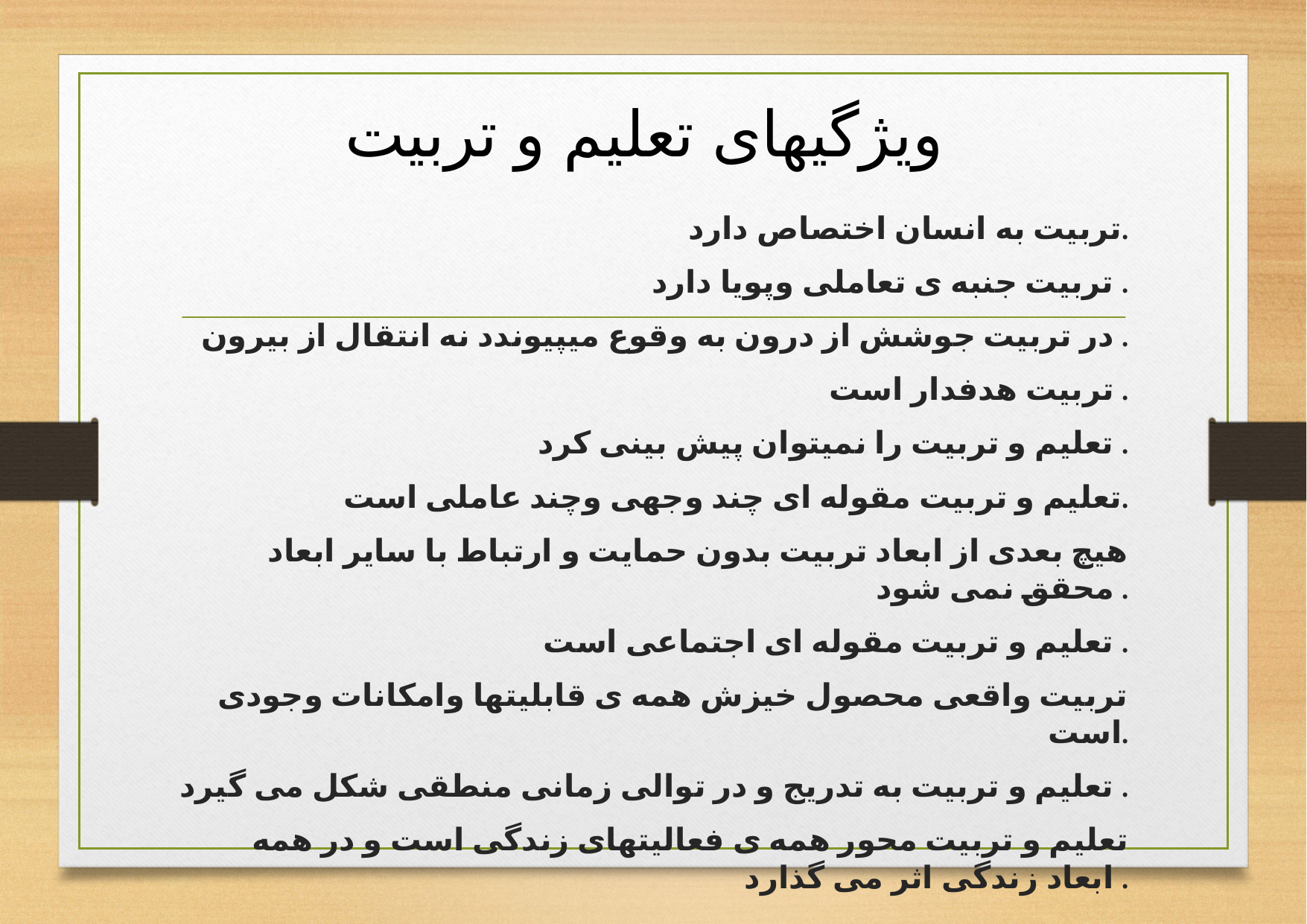

# ویژگیهای تعلیم و تربیت
 تربیت به انسان اختصاص دارد.
تربیت جنبه ی تعاملی وپویا دارد .
 در تربیت جوشش از درون به وقوع میپیوندد نه انتقال از بیرون .
تربیت هدفدار است .
تعلیم و تربیت را نمیتوان پیش بینی کرد .
تعلیم و تربیت مقوله ای چند وجهی وچند عاملی است.
هیچ بعدی از ابعاد تربیت بدون حمایت و ارتباط با سایر ابعاد محقق نمی شود .
تعلیم و تربیت مقوله ای اجتماعی است .
تربیت واقعی محصول خیزش همه ی قابلیتها وامکانات وجودی است.
تعلیم و تربیت به تدریج و در توالی زمانی منطقی شکل می گیرد .
 تعلیم و تربیت محور همه ی فعالیتهای زندگی است و در همه ابعاد زندگی اثر می گذارد .